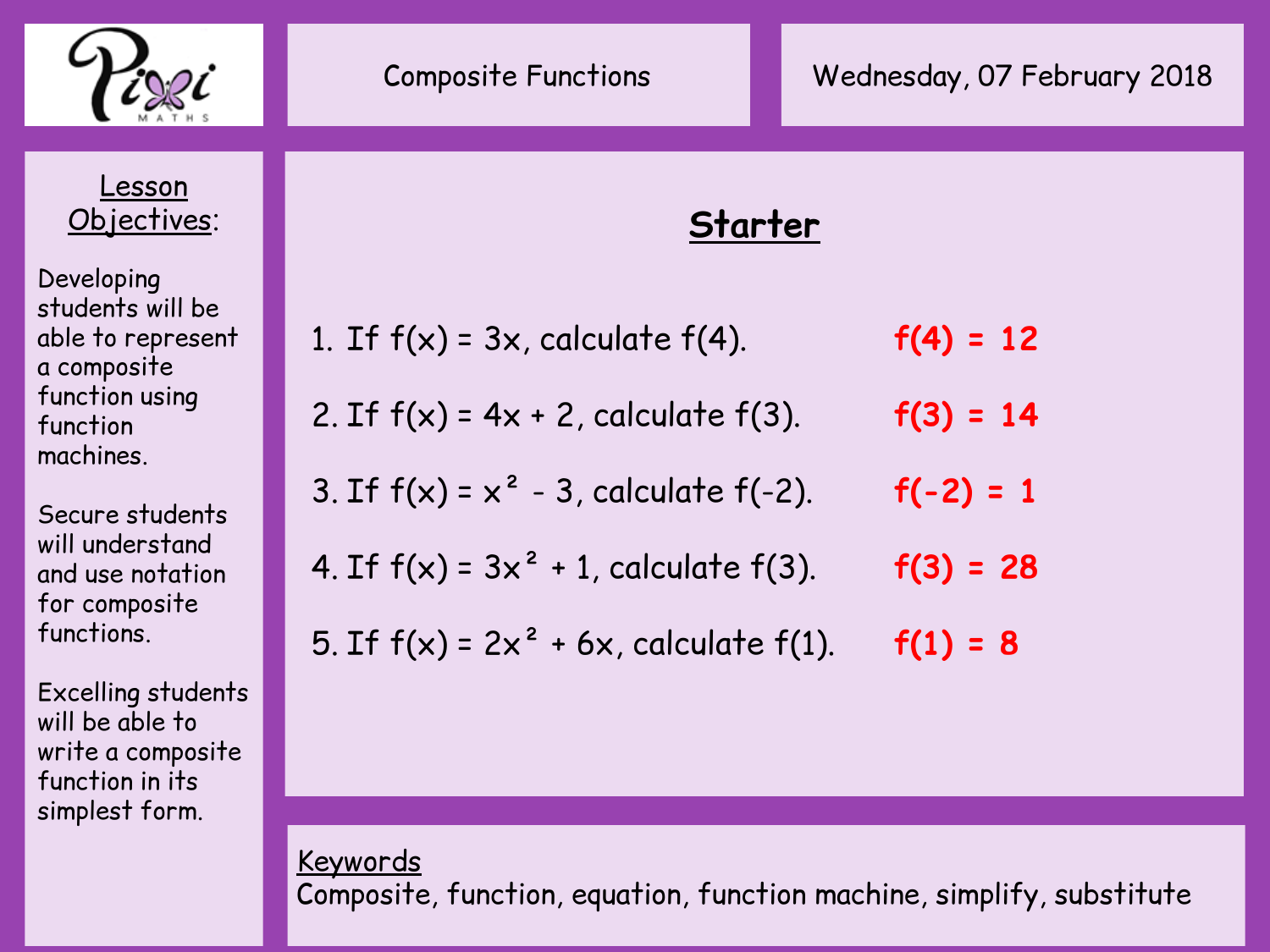

Starter
f(4) = 12

f(3) = 14

f(-2) = 1

f(3) = 28

f(1) = 8
If f(x) = 3x, calculate f(4).

If f(x) = 4x + 2, calculate f(3).

If f(x) = x² - 3, calculate f(-2).

If f(x) = 3x² + 1, calculate f(3).

If f(x) = 2x² + 6x, calculate f(1).